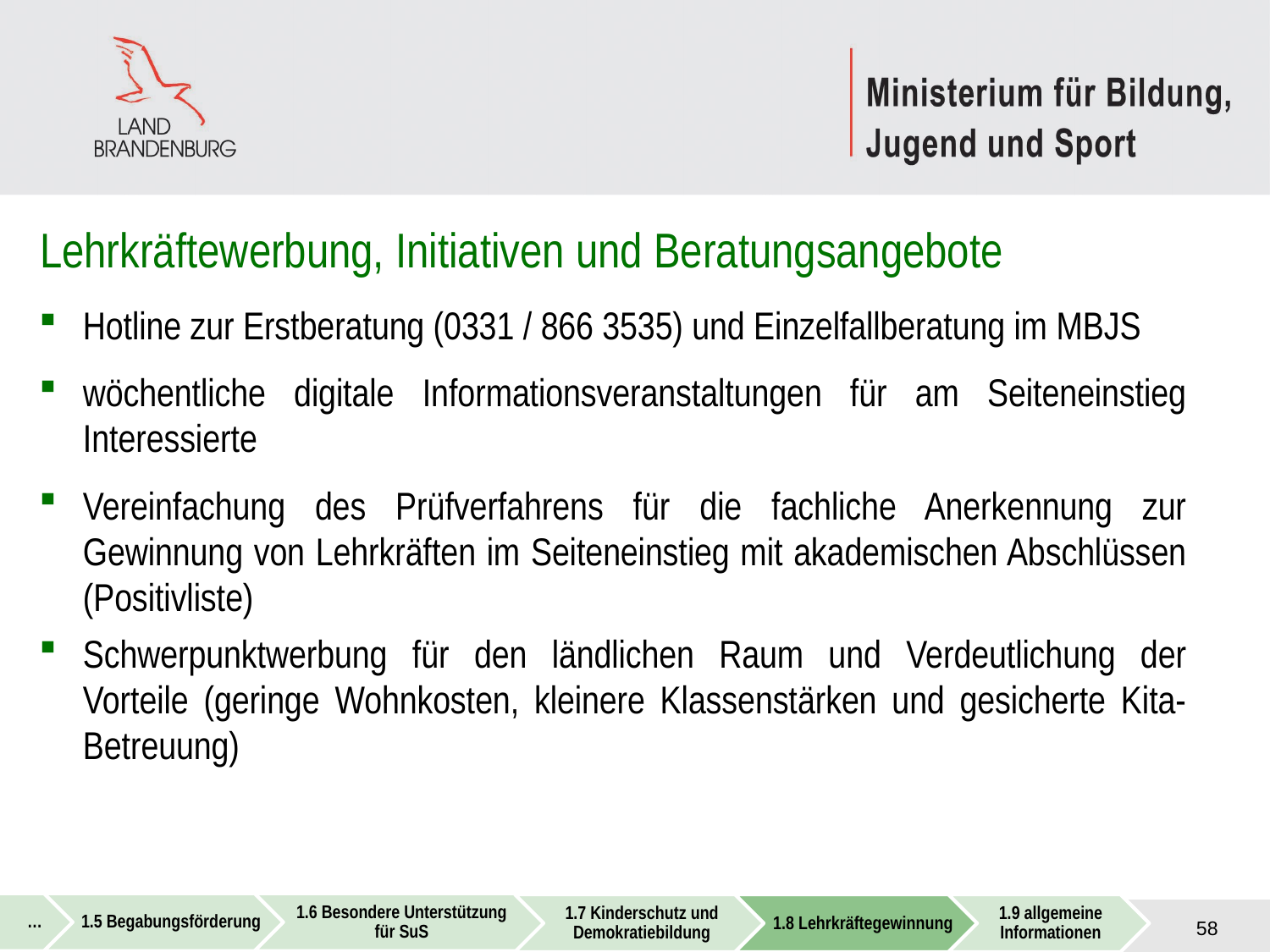

# Lehrkräftewerbung, Initiativen und Beratungsangebote
Hotline zur Erstberatung (0331 / 866 3535) und Einzelfallberatung im MBJS
wöchentliche digitale Informationsveranstaltungen für am Seiteneinstieg Interessierte
Vereinfachung des Prüfverfahrens für die fachliche Anerkennung zur Gewinnung von Lehrkräften im Seiteneinstieg mit akademischen Abschlüssen (Positivliste)
Schwerpunktwerbung für den ländlichen Raum und Verdeutlichung der Vorteile (geringe Wohnkosten, kleinere Klassenstärken und gesicherte Kita-Betreuung)

…
1.5 Begabungsförderung
1.6 Besondere Unterstützung für SuS
1.7 Kinderschutz und Demokratiebildung
1.8 Lehrkräftegewinnung
1.9 allgemeine Informationen
58